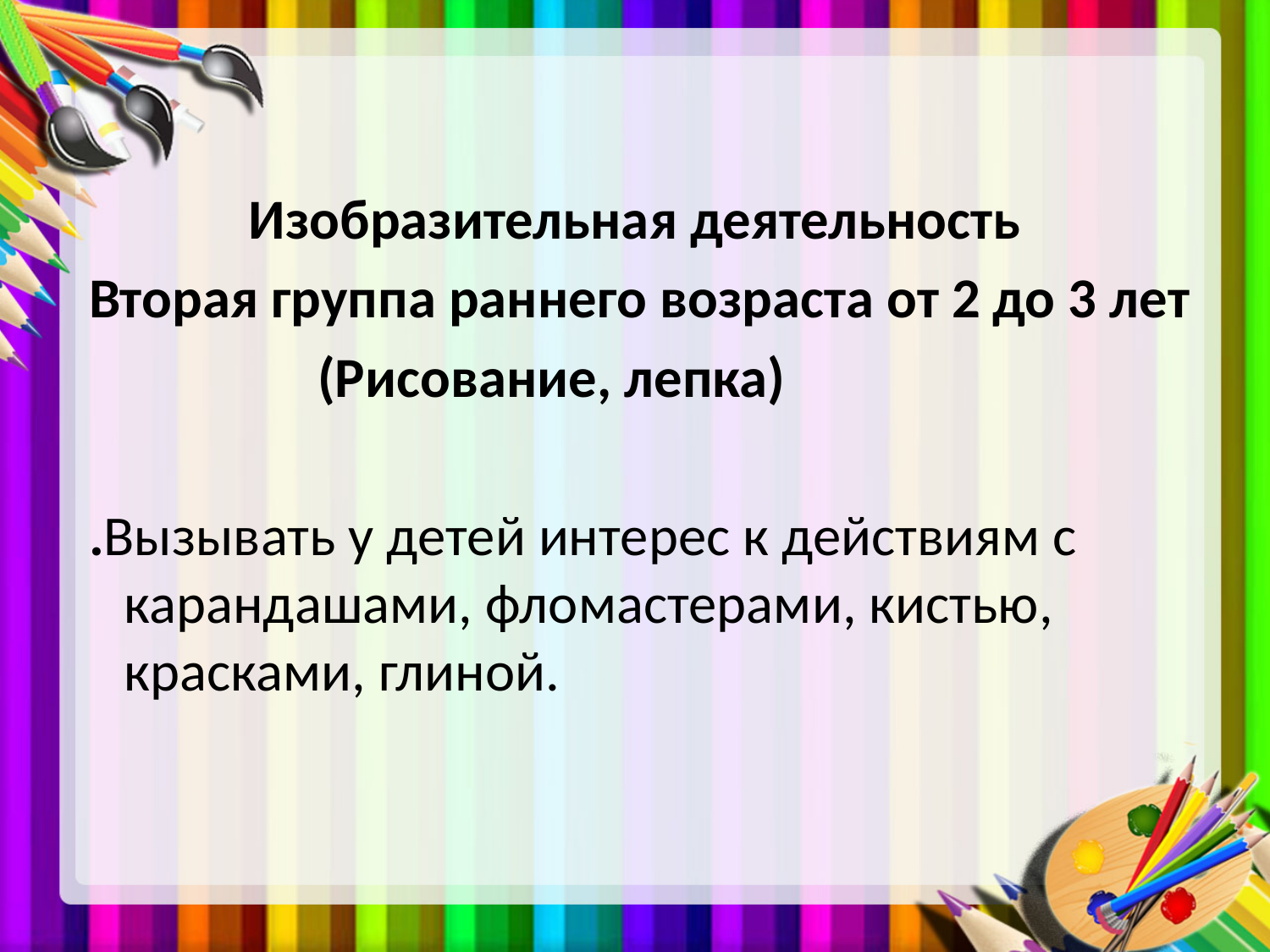

#
Изобразительная деятельность
 Вторая группа раннего возраста от 2 до 3 лет
                   (Рисование, лепка)

 .Вызывать у детей интерес к действиям с карандашами, фломастерами, кистью, красками, глиной.